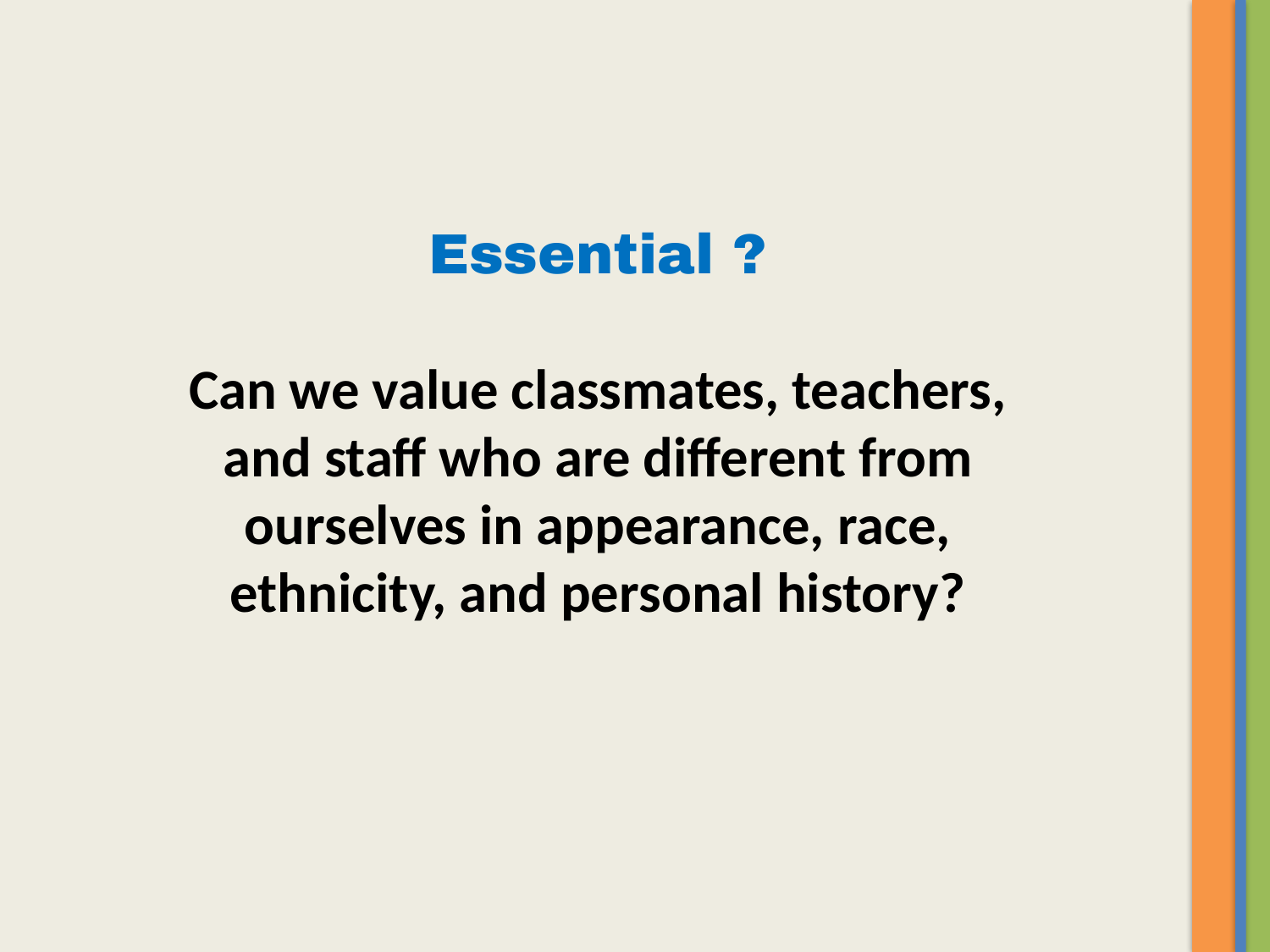

Essential ?
Can we value classmates, teachers, and staff who are different from ourselves in appearance, race, ethnicity, and personal history?